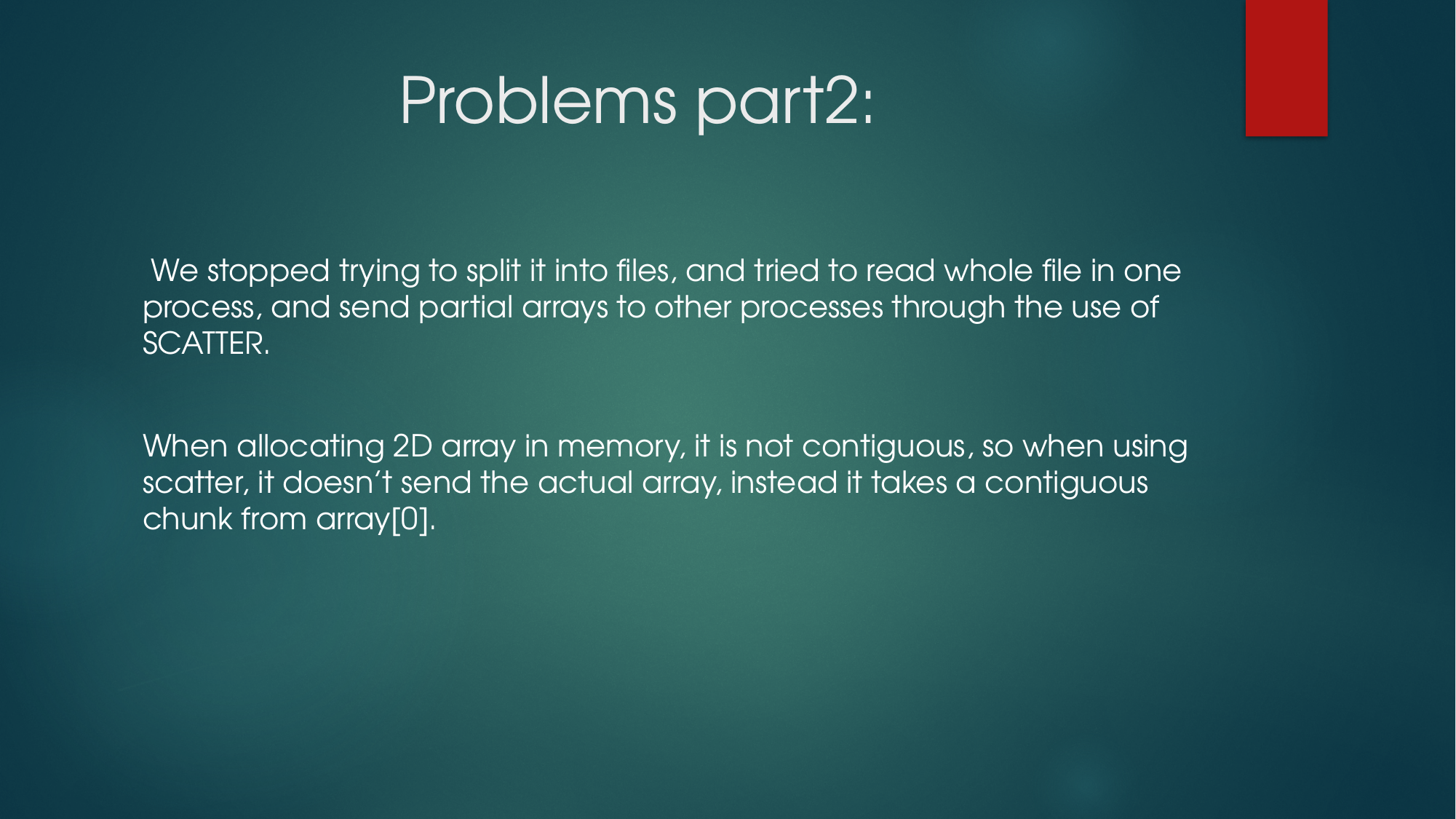

# Problems part2:
 We stopped trying to split it into files, and tried to read whole file in one process, and send partial arrays to other processes through the use of SCATTER.

When allocating 2D array in memory, it is not contiguous, so when using scatter, it doesn’t send the actual array, instead it takes a contiguous chunk from array[0].